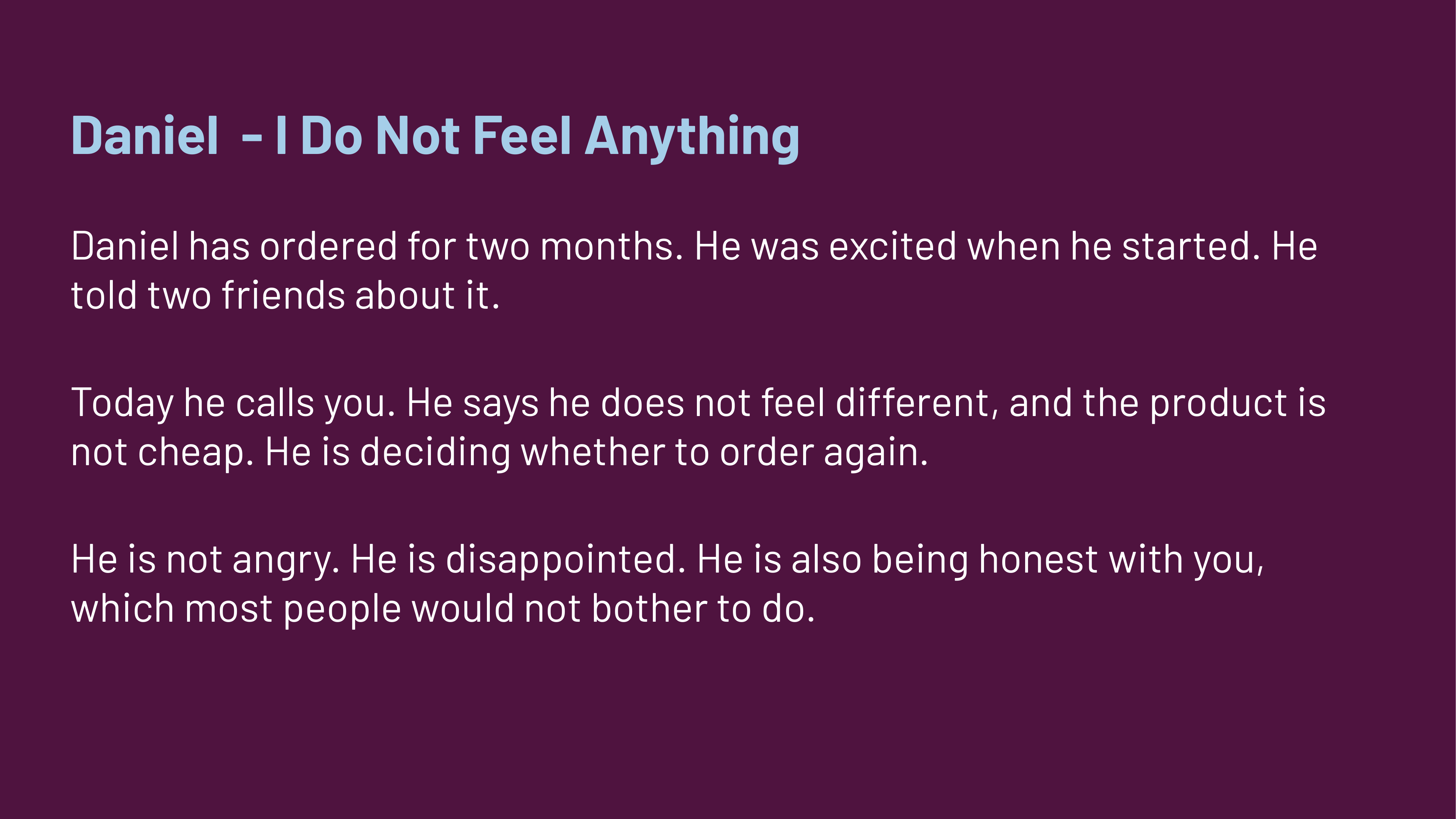

# Daniel  - I Do Not Feel Anything
Daniel has ordered for two months. He was excited when he started. He told two friends about it.

Today he calls you. He says he does not feel different, and the product is not cheap. He is deciding whether to order again.

He is not angry. He is disappointed. He is also being honest with you, which most people would not bother to do.